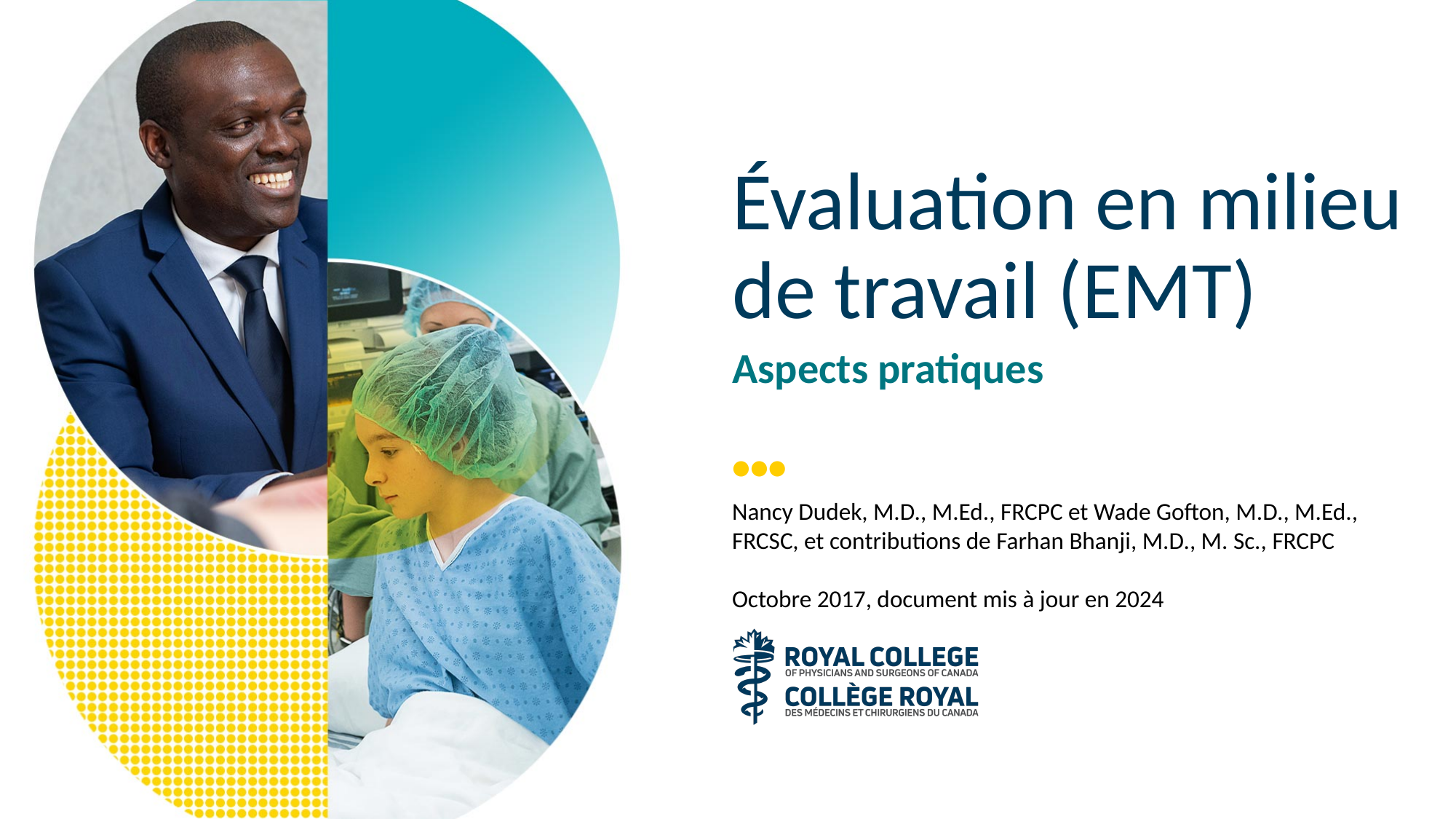

# Évaluation en milieu de travail (EMT)
Aspects pratiques
Nancy Dudek, M.D., M.Ed., FRCPC et Wade Gofton, M.D., M.Ed., FRCSC, et contributions de Farhan Bhanji, M.D., M. Sc., FRCPC

Octobre 2017, document mis à jour en 2024